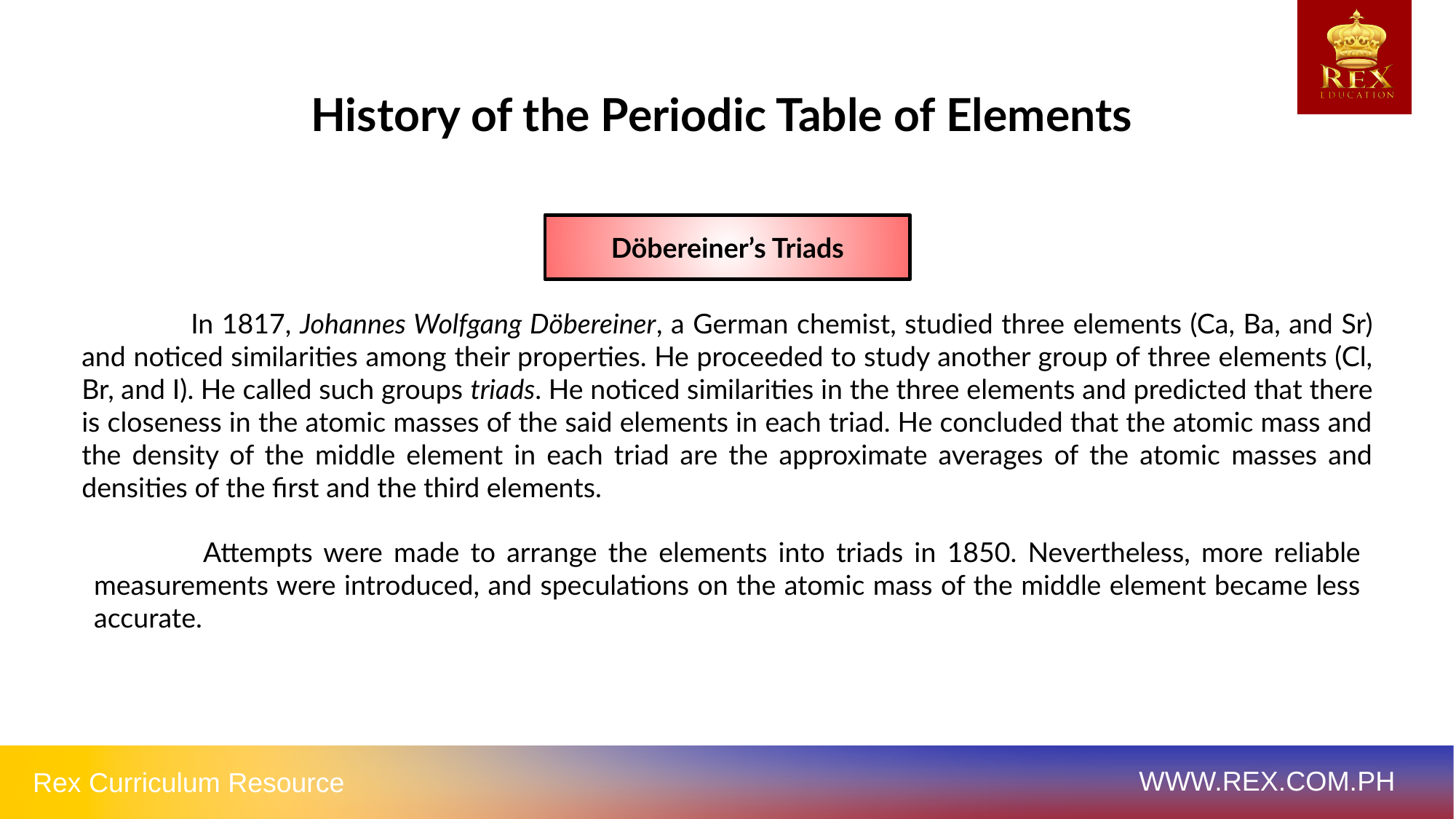

History of the Periodic Table of Elements
 Döbereiner’s Triads
	In 1817, Johannes Wolfgang Döbereiner, a German chemist, studied three elements (Ca, Ba, and Sr) and noticed similarities among their properties. He proceeded to study another group of three elements (Cl, Br, and I). He called such groups triads. He noticed similarities in the three elements and predicted that there is closeness in the atomic masses of the said elements in each triad. He concluded that the atomic mass and the density of the middle element in each triad are the approximate averages of the atomic masses and densities of the first and the third elements.
	Attempts were made to arrange the elements into triads in 1850. Nevertheless, more reliable measurements were introduced, and speculations on the atomic mass of the middle element became less accurate.